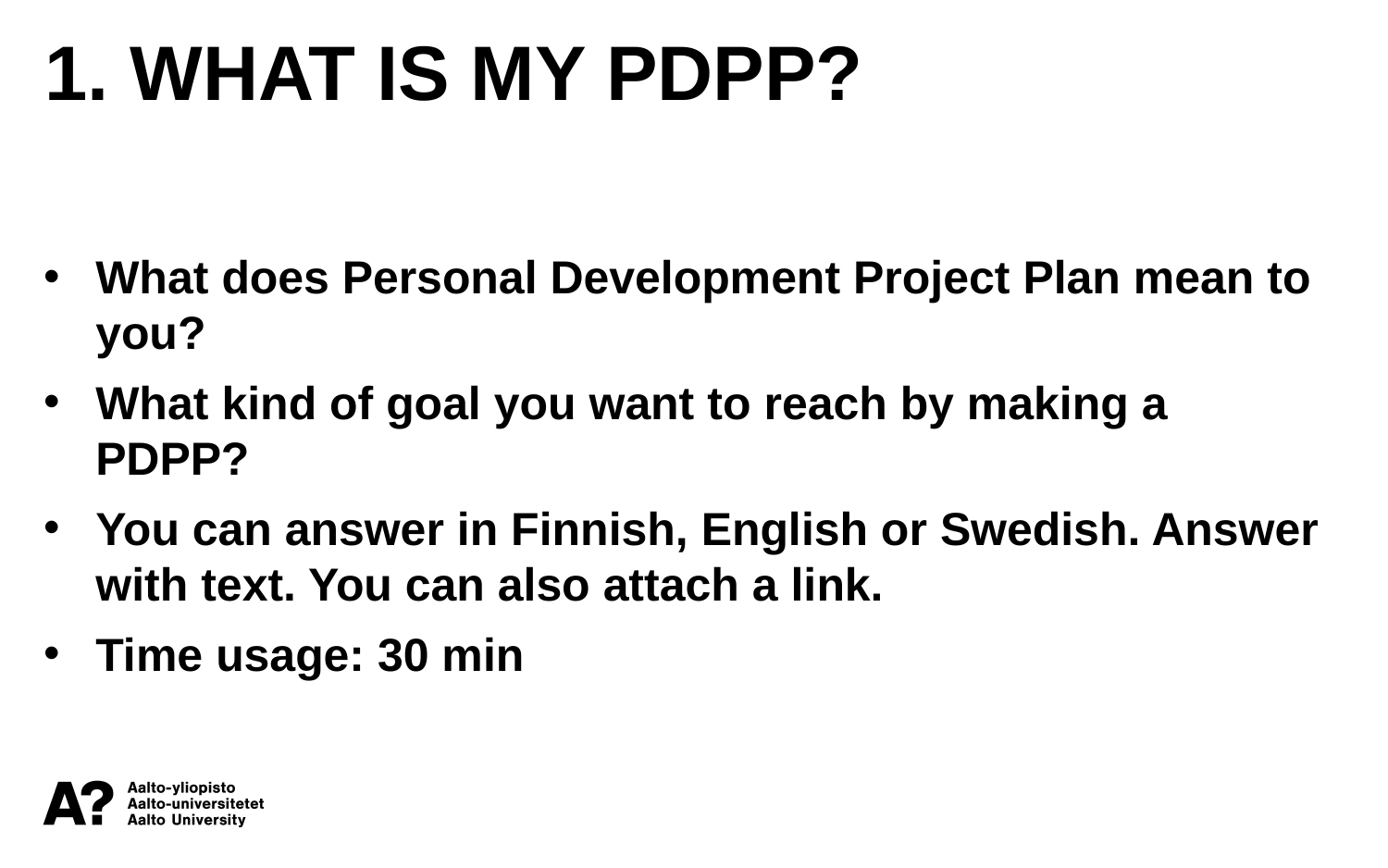

1. WHAT IS MY PDPP?
What does Personal Development Project Plan mean to you?
What kind of goal you want to reach by making a PDPP?
You can answer in Finnish, English or Swedish. Answer with text. You can also attach a link.
Time usage: 30 min